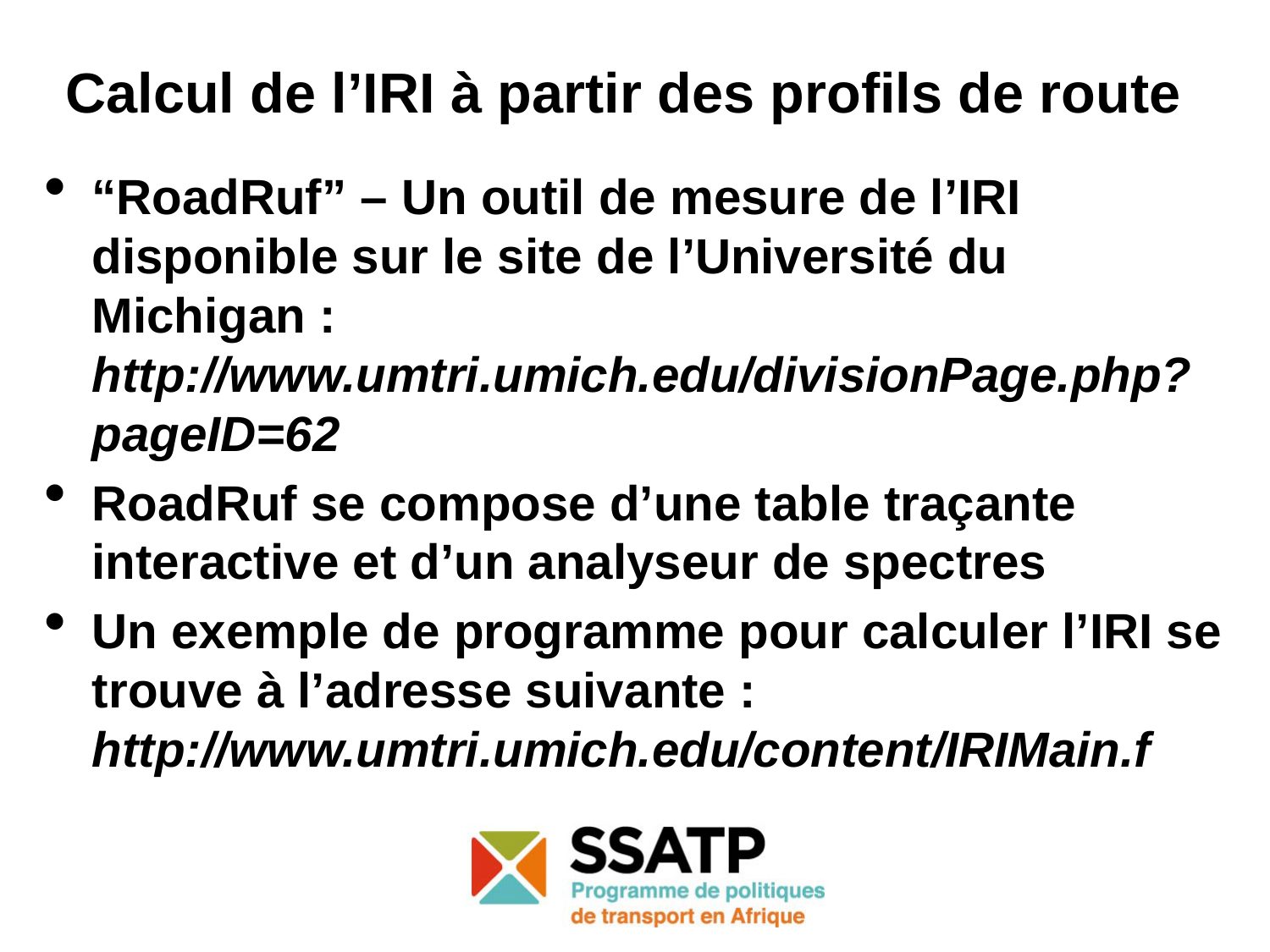

# Calcul de l’IRI à partir des profils de route
“RoadRuf” – Un outil de mesure de l’IRI disponible sur le site de l’Université du Michigan : http://www.umtri.umich.edu/divisionPage.php?pageID=62
RoadRuf se compose d’une table traçante interactive et d’un analyseur de spectres
Un exemple de programme pour calculer l’IRI se trouve à l’adresse suivante : http://www.umtri.umich.edu/content/IRIMain.f